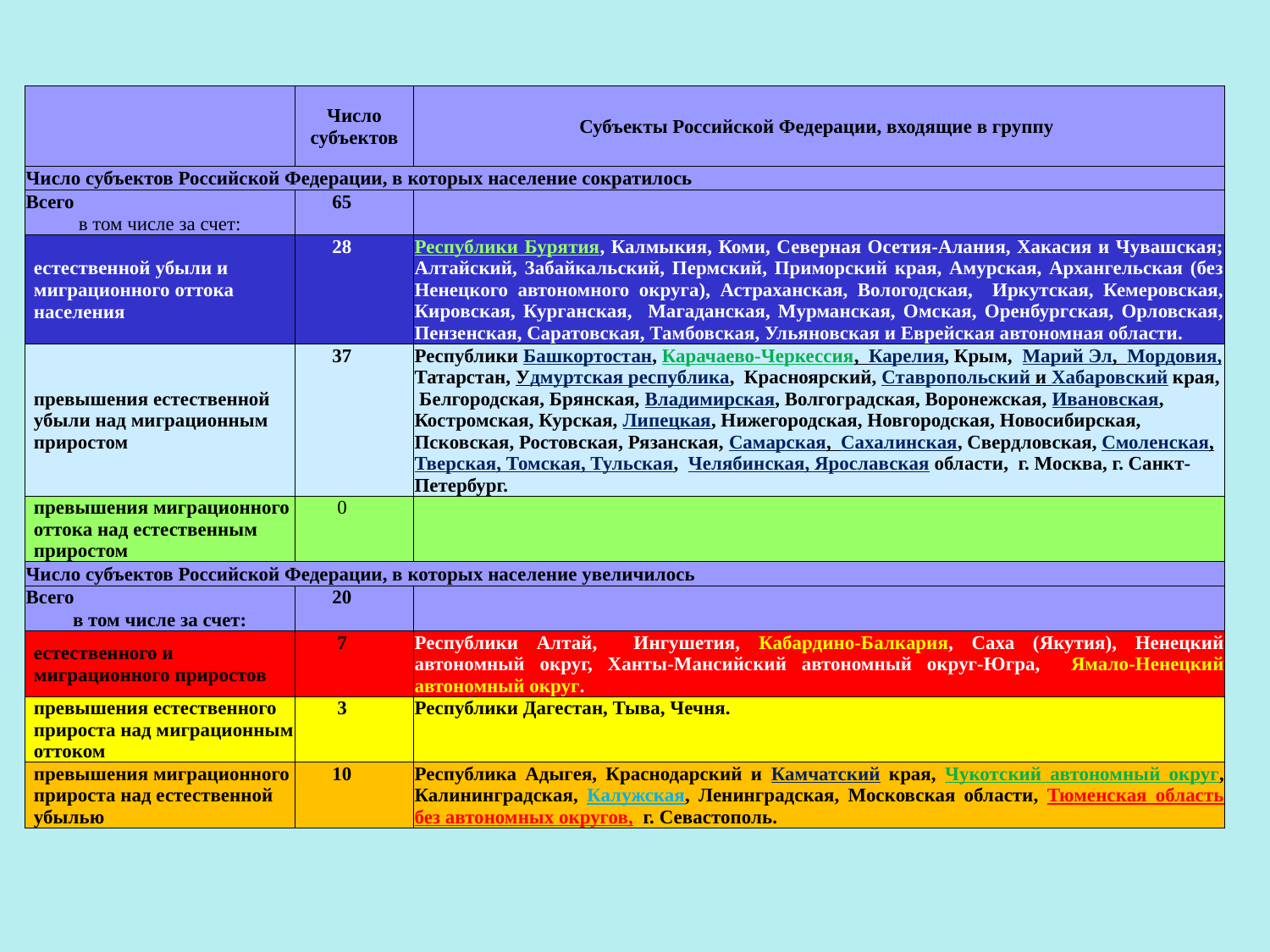

|  | Число субъектов | Субъекты Российской Федерации, входящие в группу |
| --- | --- | --- |
| Число субъектов Российской Федерации, в которых население сократилось |  |  |
| Всего | 65 |  |
| в том числе за счет: |  |  |
| естественной убыли и миграционного оттока населения | 28 | Республики Бурятия, Калмыкия, Коми, Северная Осетия-Алания, Хакасия и Чувашская; Алтайский, Забайкальский, Пермский, Приморский края, Амурская, Архангельская (без Ненецкого автономного округа), Астраханская, Вологодская, Иркутская, Кемеровская, Кировская, Курганская, Магаданская, Мурманская, Омская, Оренбургская, Орловская, Пензенская, Саратовская, Тамбовская, Ульяновская и Еврейская автономная области. |
| превышения естественной убыли над миграционным приростом | 37 | Республики Башкортостан, Карачаево-Черкессия, Карелия, Крым, Марий Эл, Мордовия, Татарстан, Удмуртская республика, Красноярский, Ставропольский и Хабаровский края, Белгородская, Брянская, Владимирская, Волгоградская, Воронежская, Ивановская, Костромская, Курская, Липецкая, Нижегородская, Новгородская, Новосибирская, Псковская, Ростовская, Рязанская, Самарская, Сахалинская, Свердловская, Смоленская, Тверская, Томская, Тульская, Челябинская, Ярославская области, г. Москва, г. Санкт-Петербург. |
| превышения миграционного оттока над естественным приростом | 0 |  |
| Число субъектов Российской Федерации, в которых население увеличилось |  |  |
| Всего | 20 |  |
| в том числе за счет: |  |  |
| естественного и миграционного приростов | 7 | Республики Алтай, Ингушетия, Кабардино-Балкария, Саха (Якутия), Ненецкий автономный округ, Ханты-Мансийский автономный округ-Югра, Ямало-Ненецкий автономный округ. |
| превышения естественного прироста над миграционным оттоком | 3 | Республики Дагестан, Тыва, Чечня. |
| превышения миграционного прироста над естественной убылью | 10 | Республика Адыгея, Краснодарский и Камчатский края, Чукотский автономный округ, Калининградская, Калужская, Ленинградская, Московская области, Тюменская область без автономных округов, г. Севастополь. |